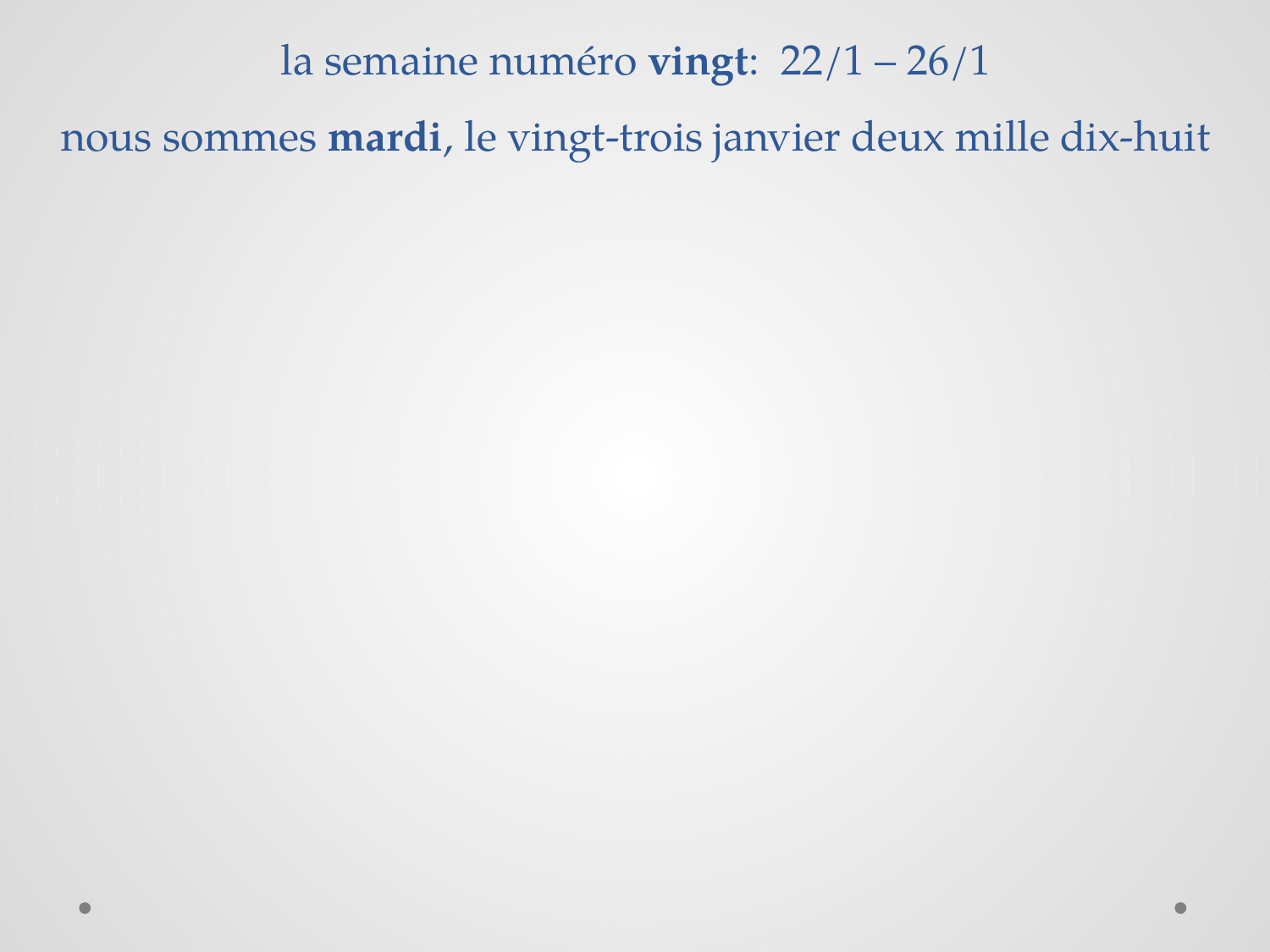

# la semaine numéro vingt:  22/1 – 26/1 nous sommes mardi, le vingt-trois janvier deux mille dix-huit